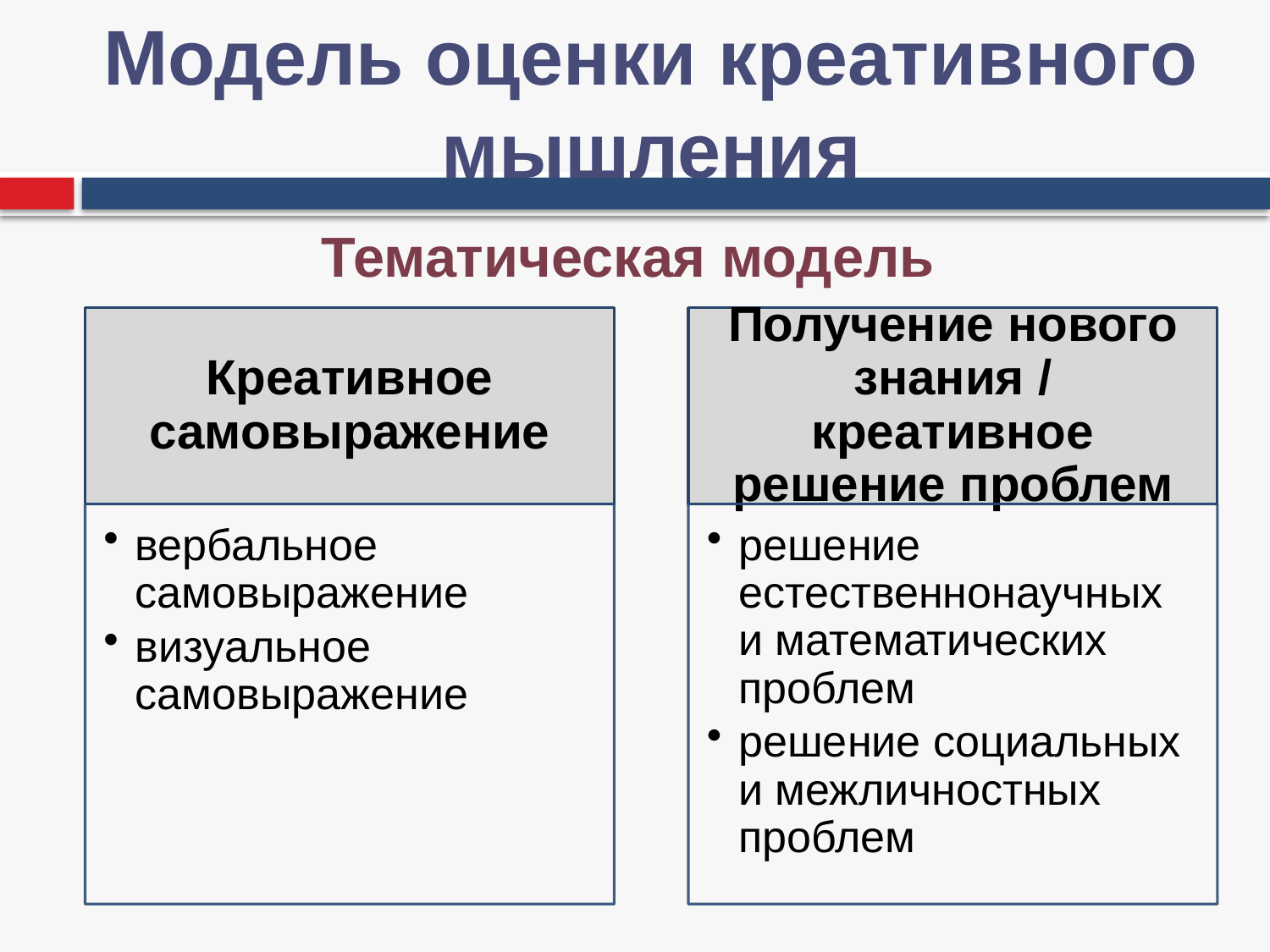

# Модель оценки креативного мышления
Тематическая модель
Креативное самовыражение
вербальное самовыражение
визуальное самовыражение

Получение нового знания / креативное решение проблем
решение естественнонаучных и математических проблем
решение социальных и межличностных проблем